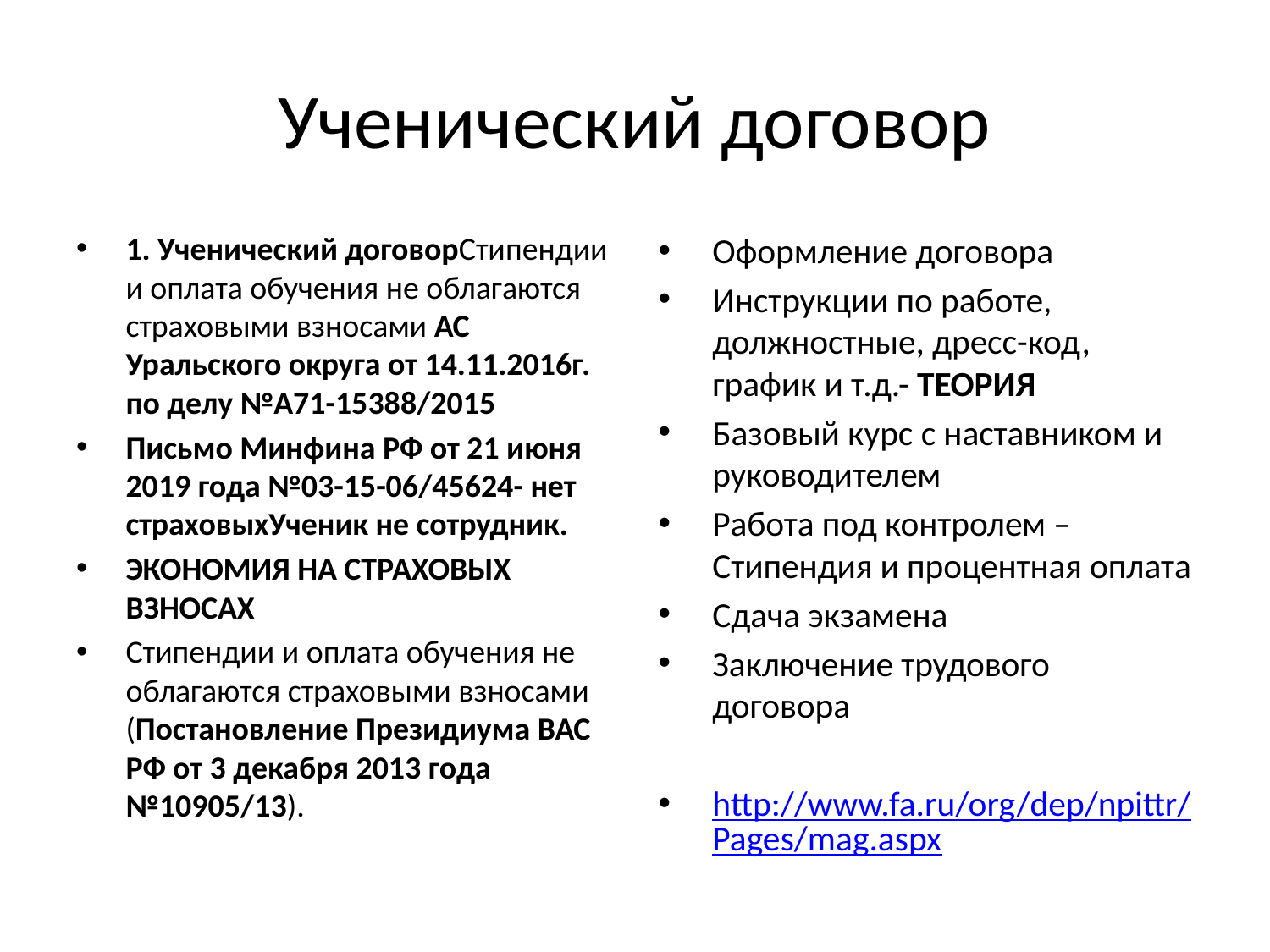

# Ученический договор
1. Ученический договорСтипендии и оплата обучения не облагаются страховыми взносами АС Уральского округа от 14.11.2016г. по делу №А71-15388/2015
Письмо Минфина РФ от 21 июня 2019 года №03-15-06/45624- нет страховыхУченик не сотрудник.
ЭКОНОМИЯ НА СТРАХОВЫХ ВЗНОСАХ
Стипендии и оплата обучения не облагаются страховыми взносами (Постановление Президиума ВАС РФ от 3 декабря 2013 года №10905/13).

Оформление договора
Инструкции по работе, должностные, дресс-код, график и т.д.- ТЕОРИЯ
Базовый курс с наставником и руководителем
Работа под контролем – Стипендия и процентная оплата
Сдача экзамена
Заключение трудового договора

http://www.fa.ru/org/dep/npittr/Pages/mag.aspx